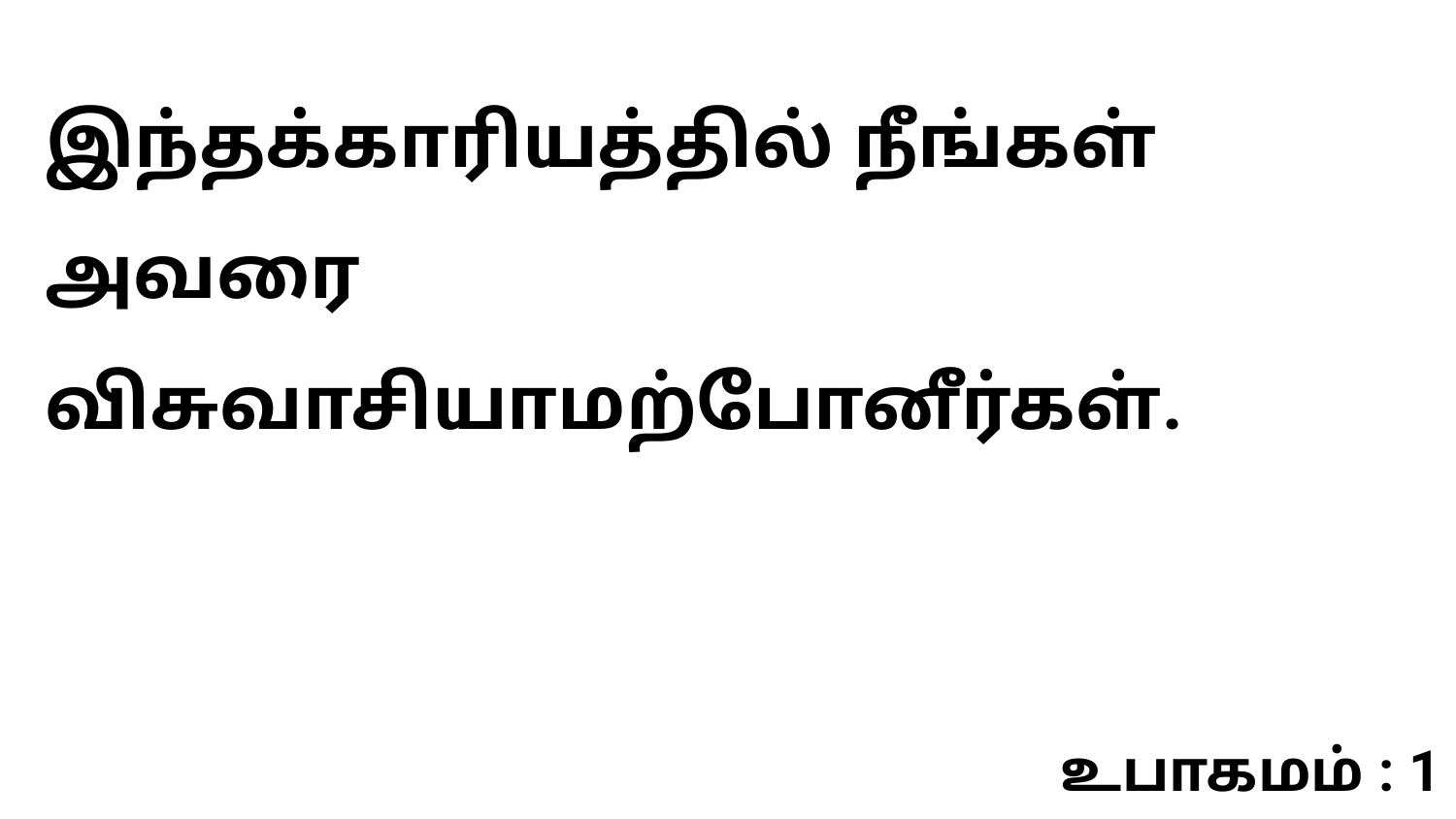

இந்தக்காரியத்தில் நீங்கள் அவரை விசுவாசியாமற்போனீர்கள்.
உபாகமம் : 1